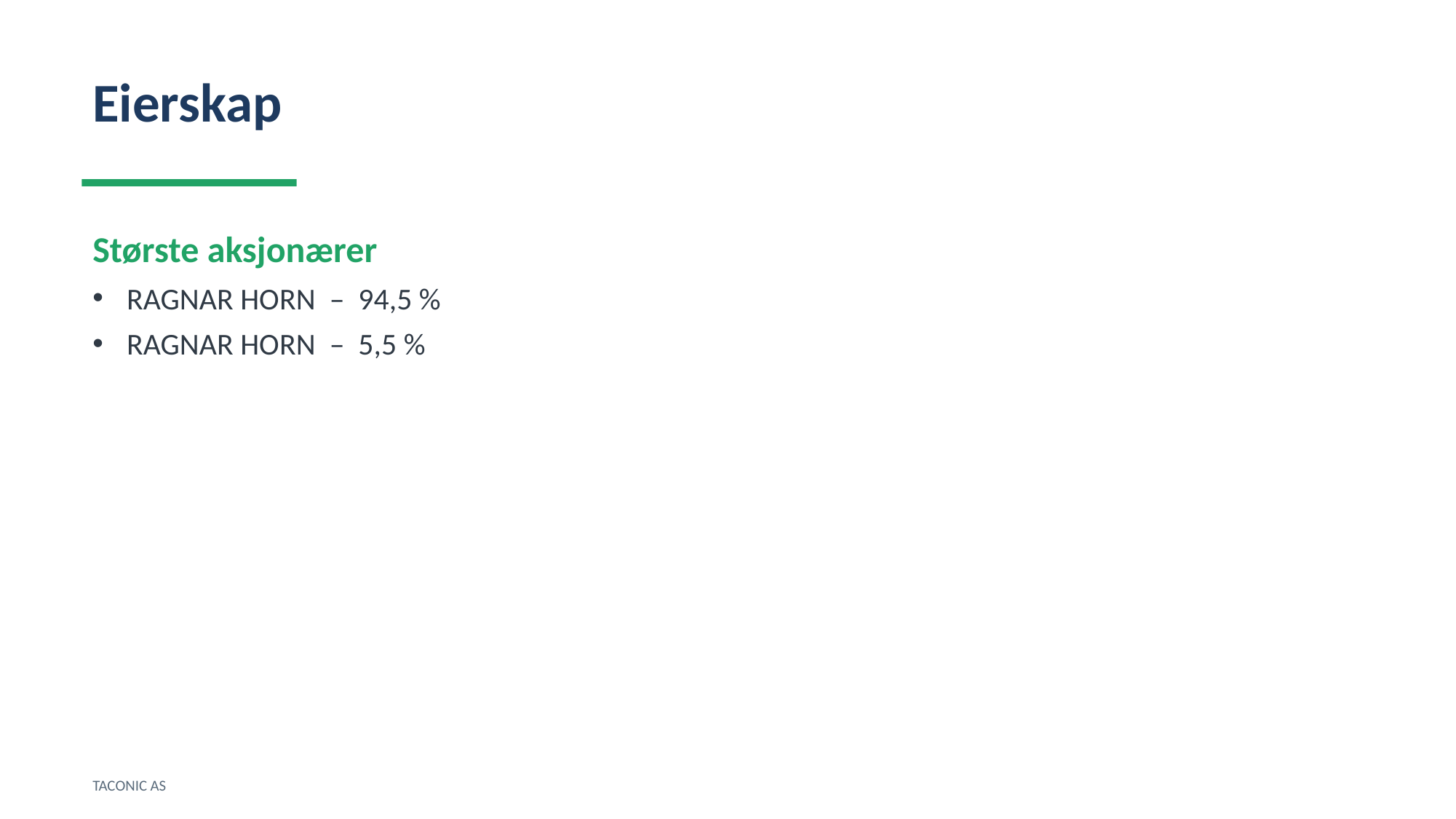

Eierskap

Største aksjonærer
RAGNAR HORN  –  94,5 %
RAGNAR HORN  –  5,5 %
TACONIC AS